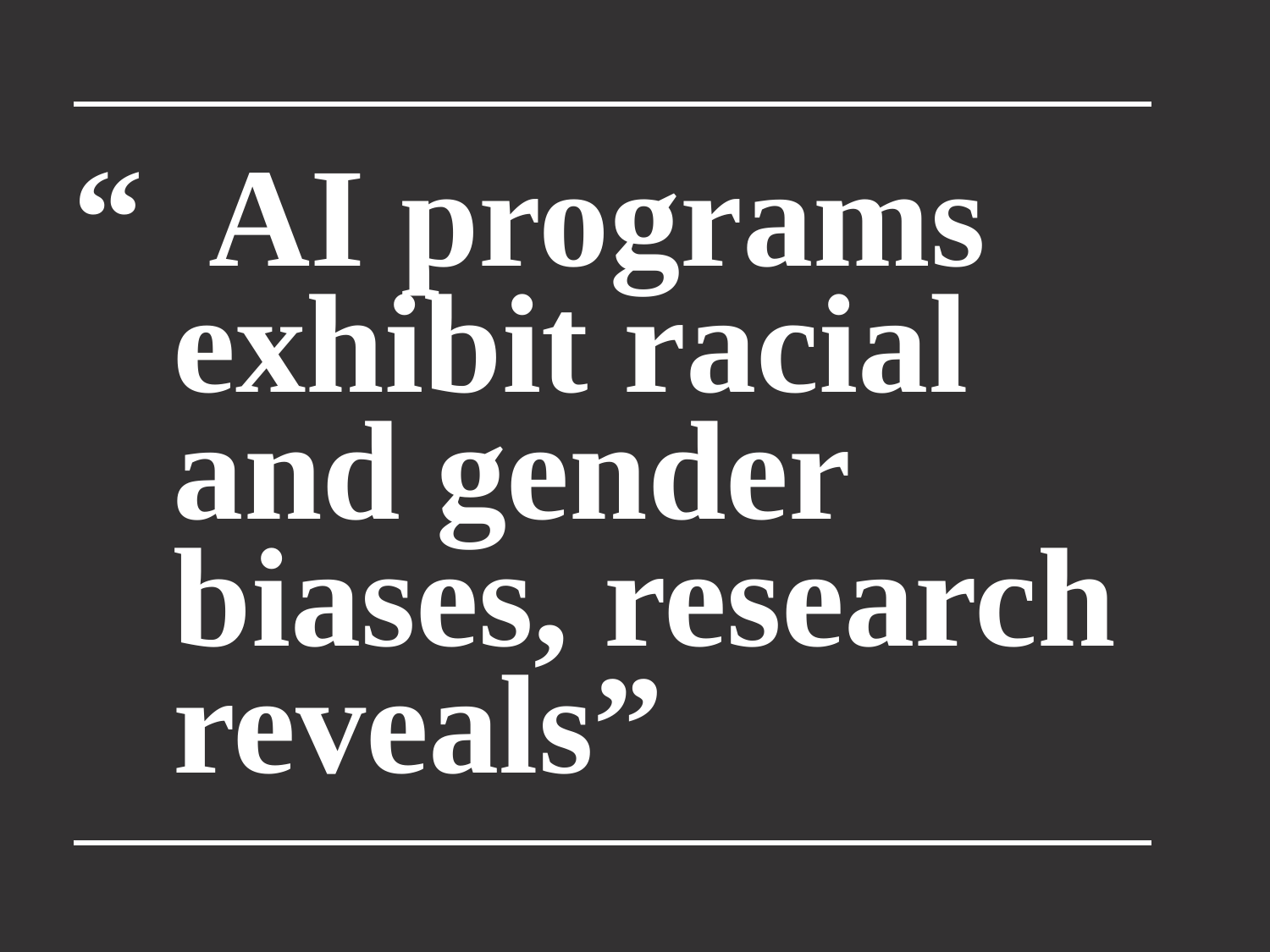

“	 AI programs exhibit racial and gender biases, research reveals”